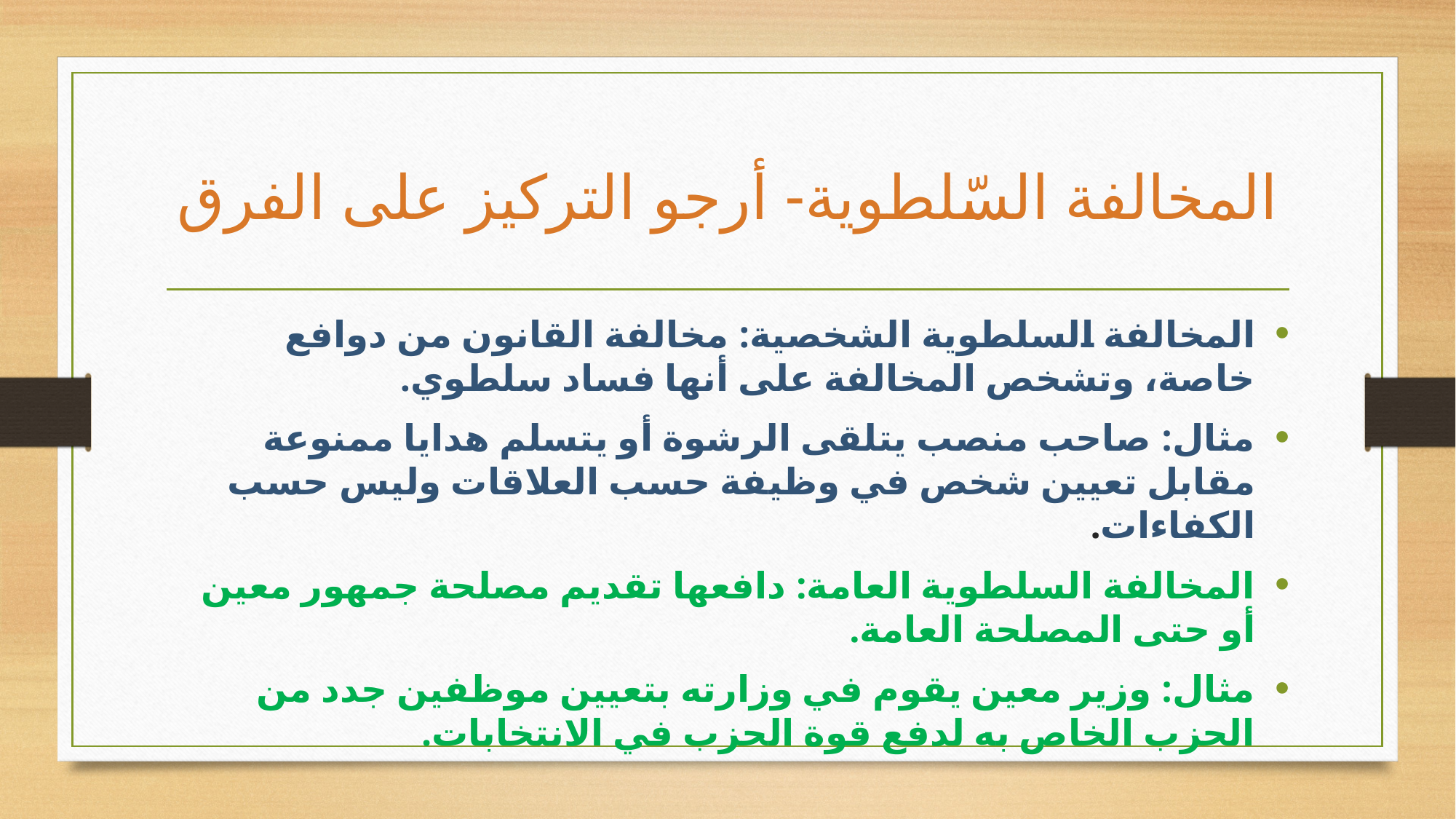

# المخالفة السّلطوية- أرجو التركيز على الفرق
المخالفة السلطوية الشخصية: مخالفة القانون من دوافع خاصة، وتشخص المخالفة على أنها فساد سلطوي.
مثال: صاحب منصب يتلقى الرشوة أو يتسلم هدايا ممنوعة مقابل تعيين شخص في وظيفة حسب العلاقات وليس حسب الكفاءات.
المخالفة السلطوية العامة: دافعها تقديم مصلحة جمهور معين أو حتى المصلحة العامة.
مثال: وزير معين يقوم في وزارته بتعيين موظفين جدد من الحزب الخاص به لدفع قوة الحزب في الانتخابات.